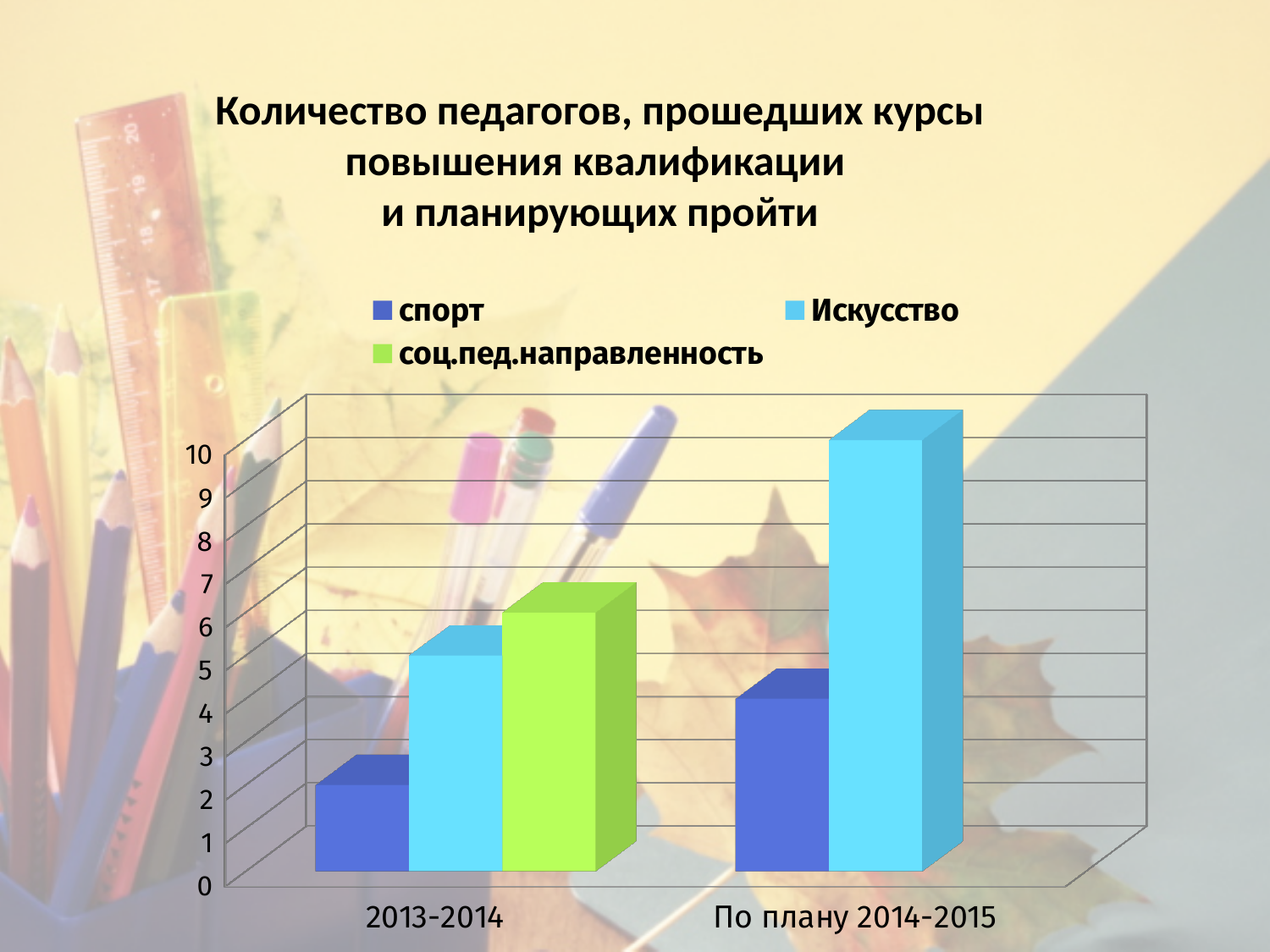

Количество педагогов, прошедших курсы повышения квалификации
и планирующих пройти

[unsupported chart]